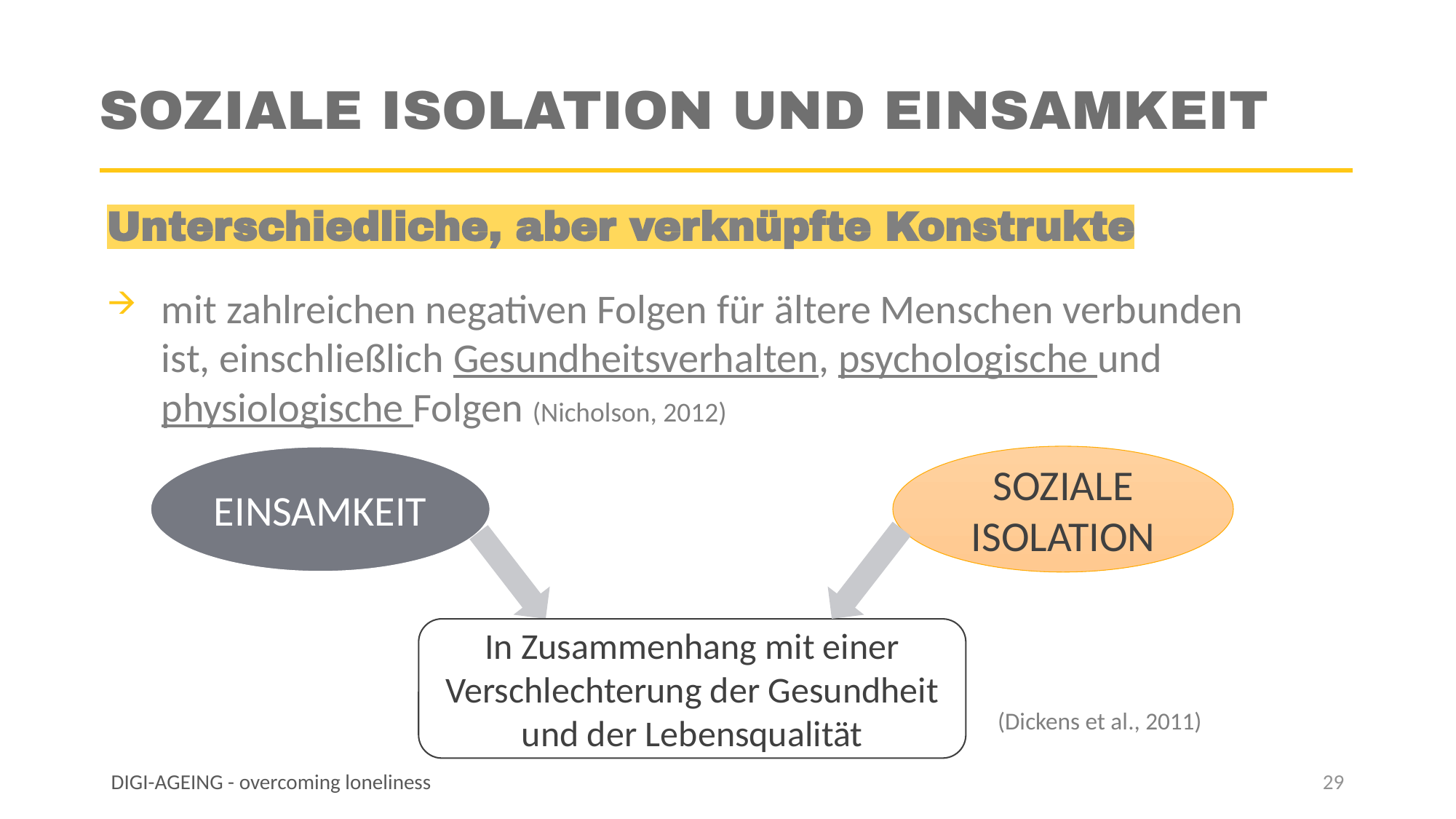

# Soziale Isolation und Einsamkeit
Unterschiedliche, aber verknüpfte Konstrukte
mit zahlreichen negativen Folgen für ältere Menschen verbunden ist, einschließlich Gesundheitsverhalten, psychologische und physiologische Folgen (Nicholson, 2012)
EINSAMKEIT
SOZIALE ISOLATION

In Zusammenhang mit einer Verschlechterung der Gesundheit und der Lebensqualität
(Dickens et al., 2011)
29